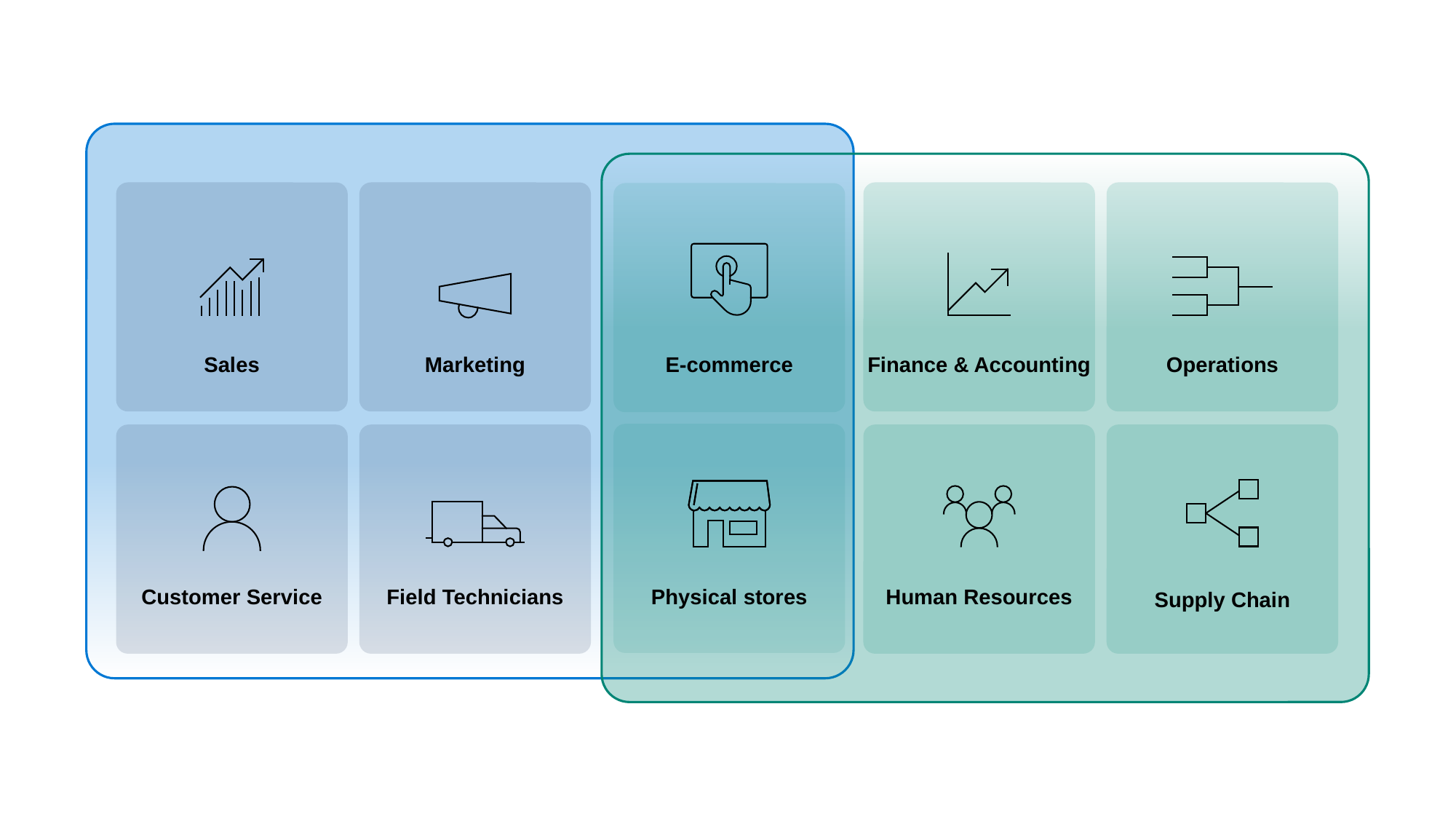

CRM and ERP

Sales
Marketing
E-commerce
Finance & Accounting
Operations

Customer Service
Field Technicians
Physical stores
Human Resources
Supply Chain